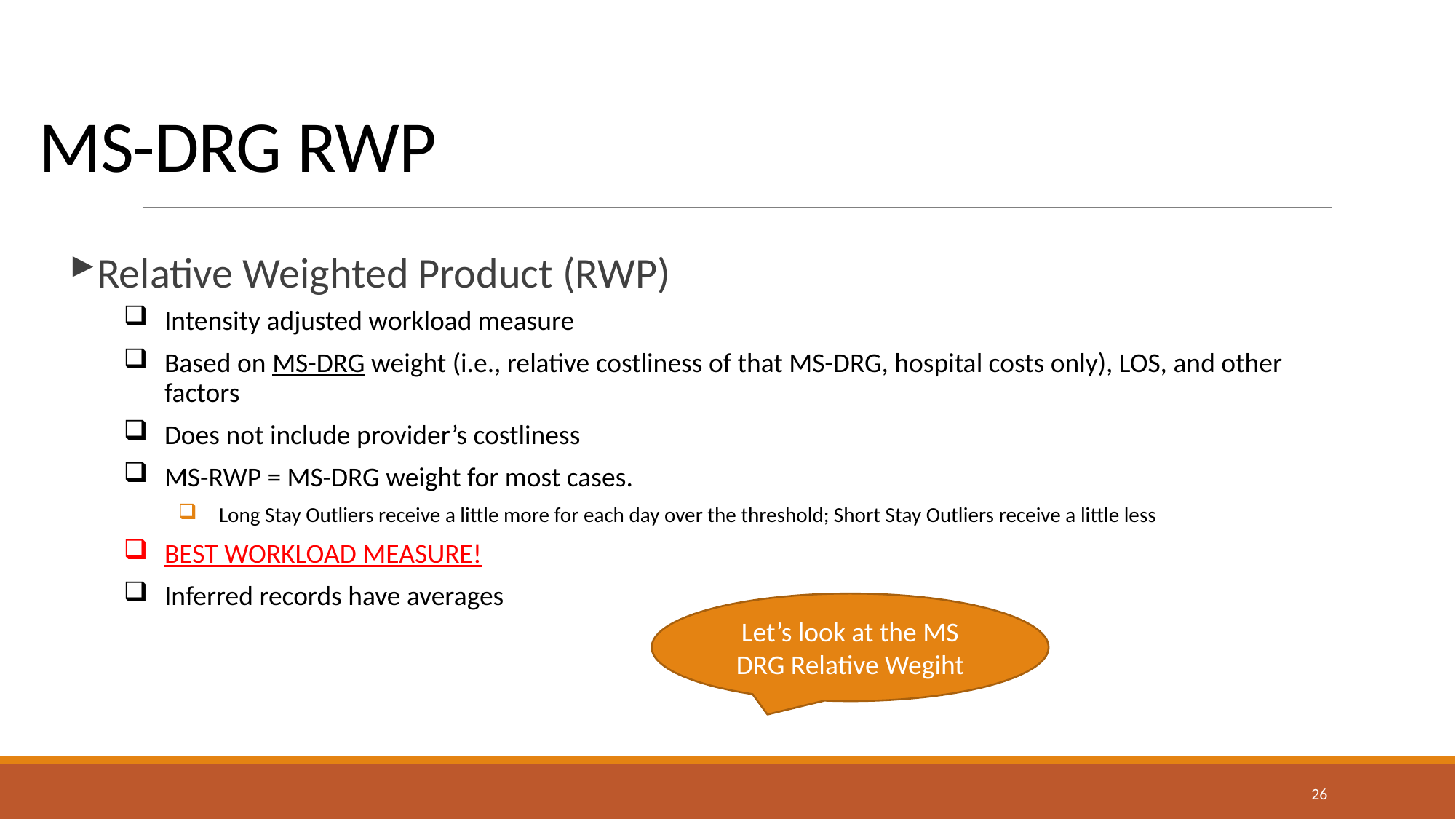

# MS-DRG RWP
Relative Weighted Product (RWP)
Intensity adjusted workload measure
Based on MS-DRG weight (i.e., relative costliness of that MS-DRG, hospital costs only), LOS, and other factors
Does not include provider’s costliness
MS-RWP = MS-DRG weight for most cases.
Long Stay Outliers receive a little more for each day over the threshold; Short Stay Outliers receive a little less
BEST WORKLOAD MEASURE!
Inferred records have averages

Let’s look at the MS DRG Relative Wegiht
26